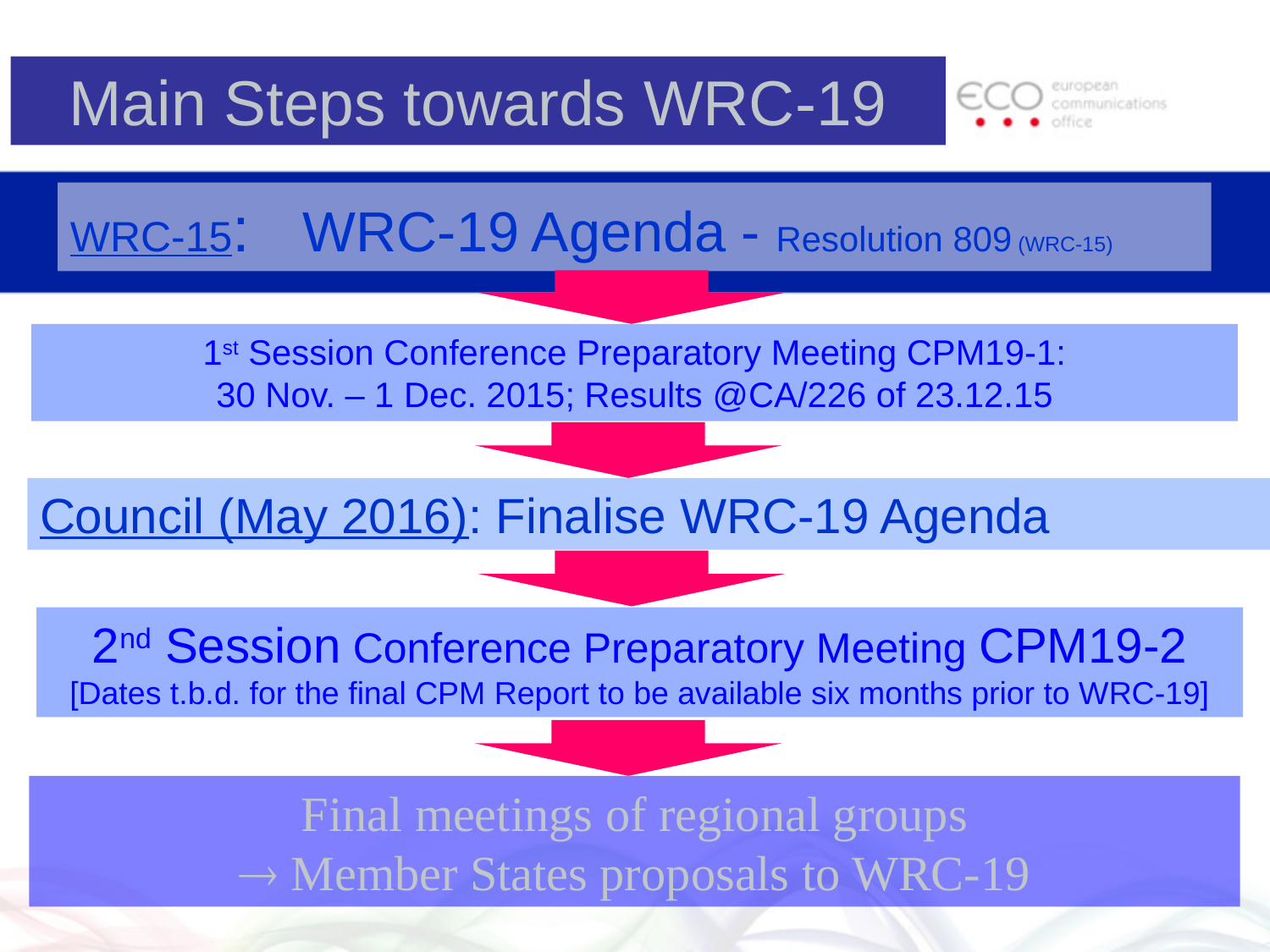

Main Steps towards WRC-19
WRC-15:	   WRC-19 Agenda - Resolution 809 (WRC-15)

1st Session Conference Preparatory Meeting CPM19-1:
30 Nov. – 1 Dec. 2015; Results @CA/226 of 23.12.15

Council (May 2016): Finalise WRC-19 Agenda

2nd Session Conference Preparatory Meeting CPM19-2
[Dates t.b.d. for the final CPM Report to be available six months prior to WRC-19]

Final meetings of regional groups
→ Member States proposals to WRC-19